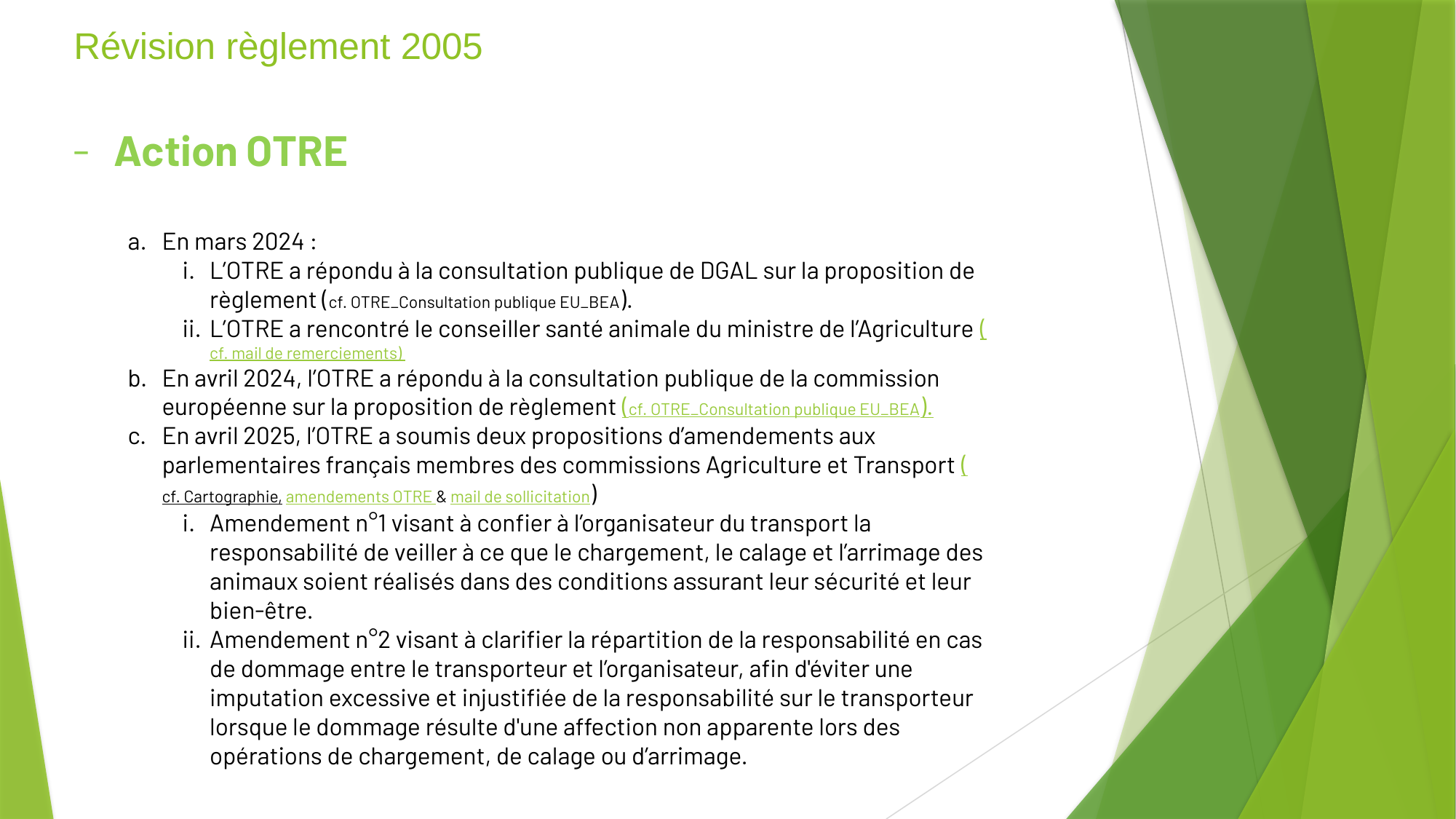

# Révision règlement 2005
Action OTRE

En mars 2024 :
L’OTRE a répondu à la consultation publique de DGAL sur la proposition de règlement (cf. OTRE_Consultation publique EU_BEA).
L’OTRE a rencontré le conseiller santé animale du ministre de l’Agriculture (cf. mail de remerciements)
En avril 2024, l’OTRE a répondu à la consultation publique de la commission européenne sur la proposition de règlement (cf. OTRE_Consultation publique EU_BEA).
En avril 2025, l’OTRE a soumis deux propositions d’amendements aux parlementaires français membres des commissions Agriculture et Transport (cf. Cartographie, amendements OTRE & mail de sollicitation)
Amendement n°1 visant à confier à l’organisateur du transport la responsabilité de veiller à ce que le chargement, le calage et l’arrimage des animaux soient réalisés dans des conditions assurant leur sécurité et leur bien-être.
Amendement n°2 visant à clarifier la répartition de la responsabilité en cas de dommage entre le transporteur et l’organisateur, afin d'éviter une imputation excessive et injustifiée de la responsabilité sur le transporteur lorsque le dommage résulte d'une affection non apparente lors des opérations de chargement, de calage ou d’arrimage.